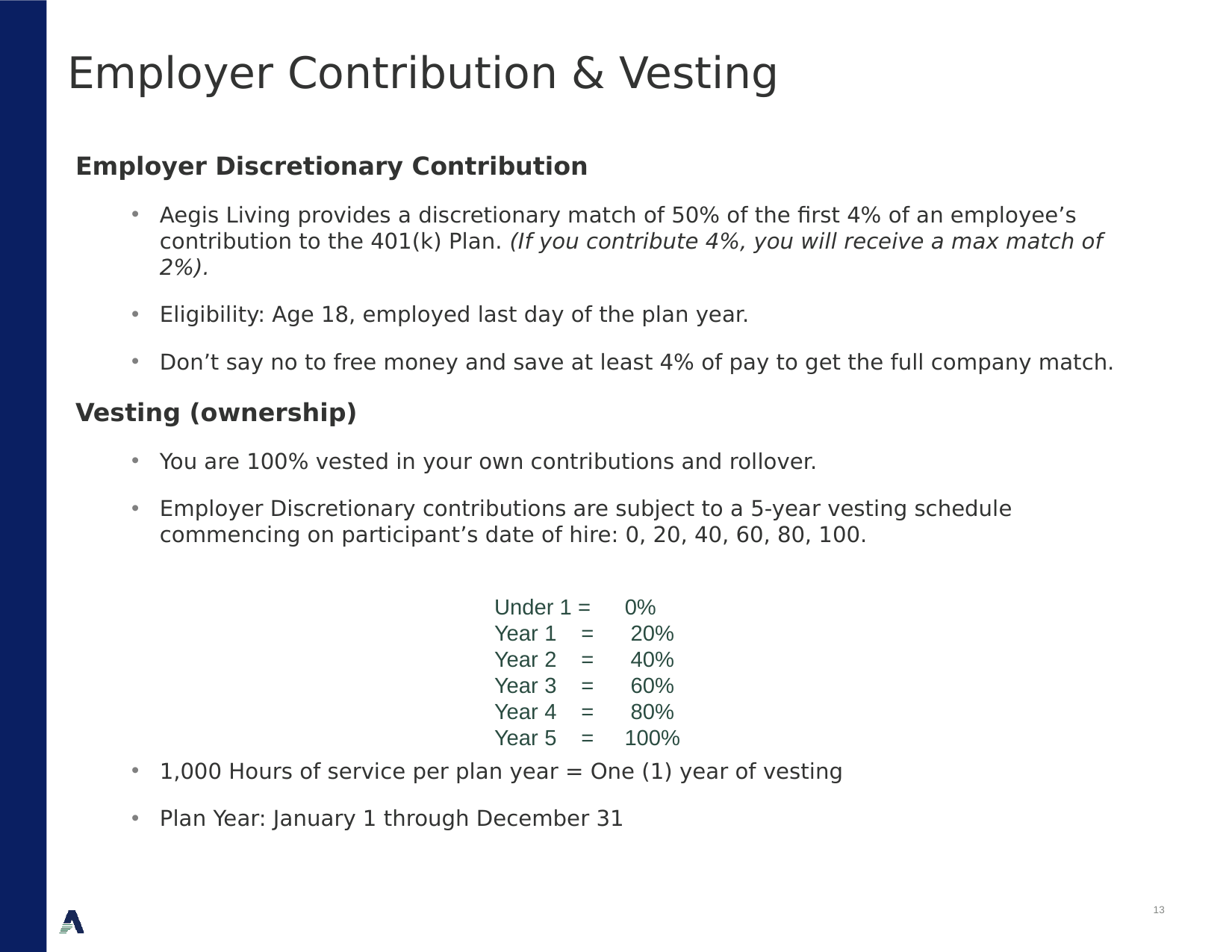

# Employer Contribution & Vesting
Employer Discretionary Contribution
Aegis Living provides a discretionary match of 50% of the first 4% of an employee’s contribution to the 401(k) Plan. (If you contribute 4%, you will receive a max match of 2%).
Eligibility: Age 18, employed last day of the plan year.
Don’t say no to free money and save at least 4% of pay to get the full company match.
Vesting (ownership)
You are 100% vested in your own contributions and rollover.
Employer Discretionary contributions are subject to a 5-year vesting schedule commencing on participant’s date of hire: 0, 20, 40, 60, 80, 100.

1,000 Hours of service per plan year = One (1) year of vesting
Plan Year: January 1 through December 31

Under 1 =	   0%
Year 1    =      20%
Year 2    =      40% Year 3    =      60% Year 4    =      80%      Year 5    =     100%
13